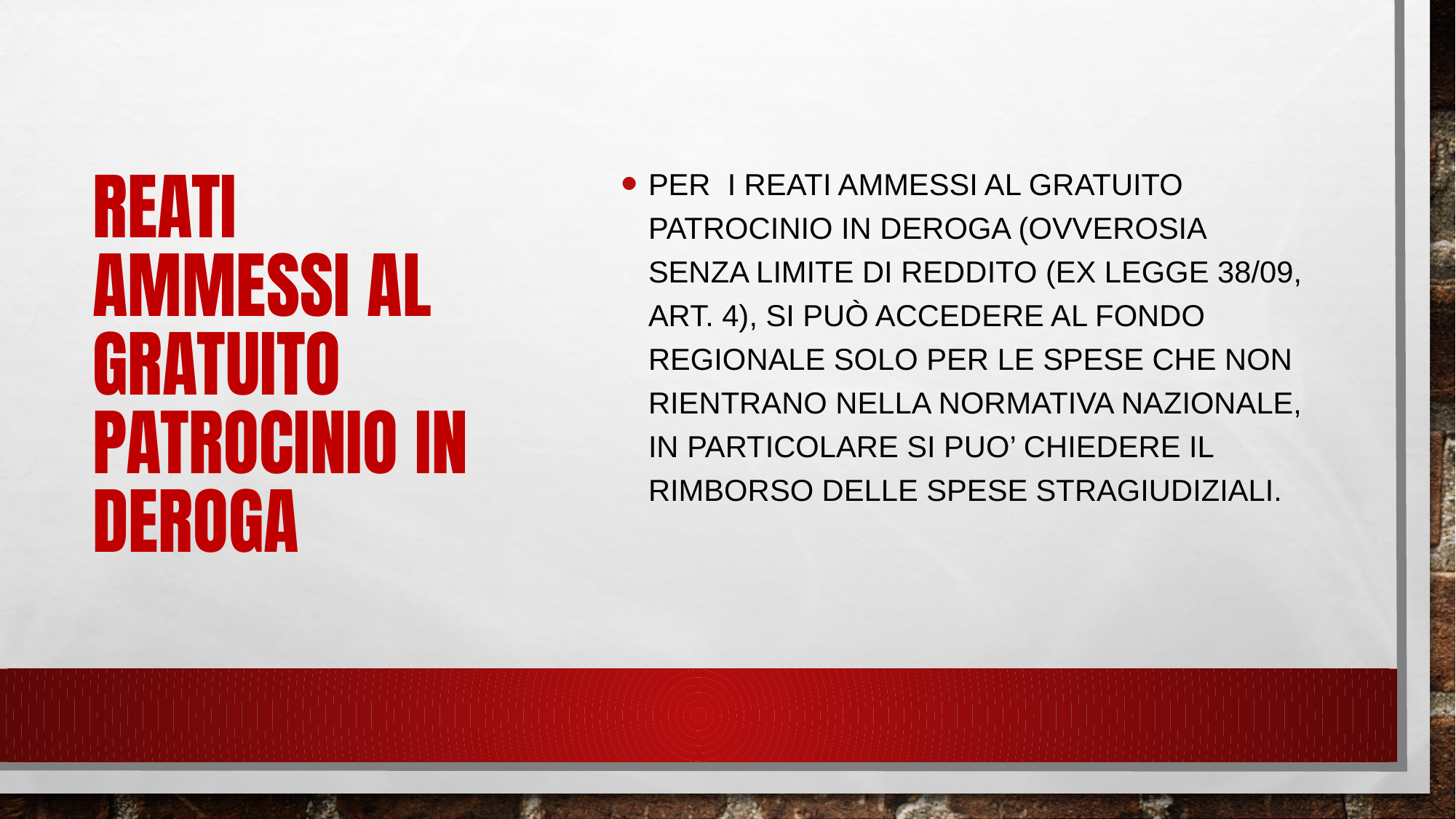

# REATI AMMESSI AL GRATUITO PATROCINIO IN DEROGA
Per  i reati ammessi al gratuito patrocinio in deroga (ovverosia senza limite di reddito (ex Legge 38/09, art. 4), si può accedere al Fondo regionale solo per le spese che non rientrano nella normativa nazionale, in particolare si puo’ chiedere il rimborso delle spese stragiudiziali.